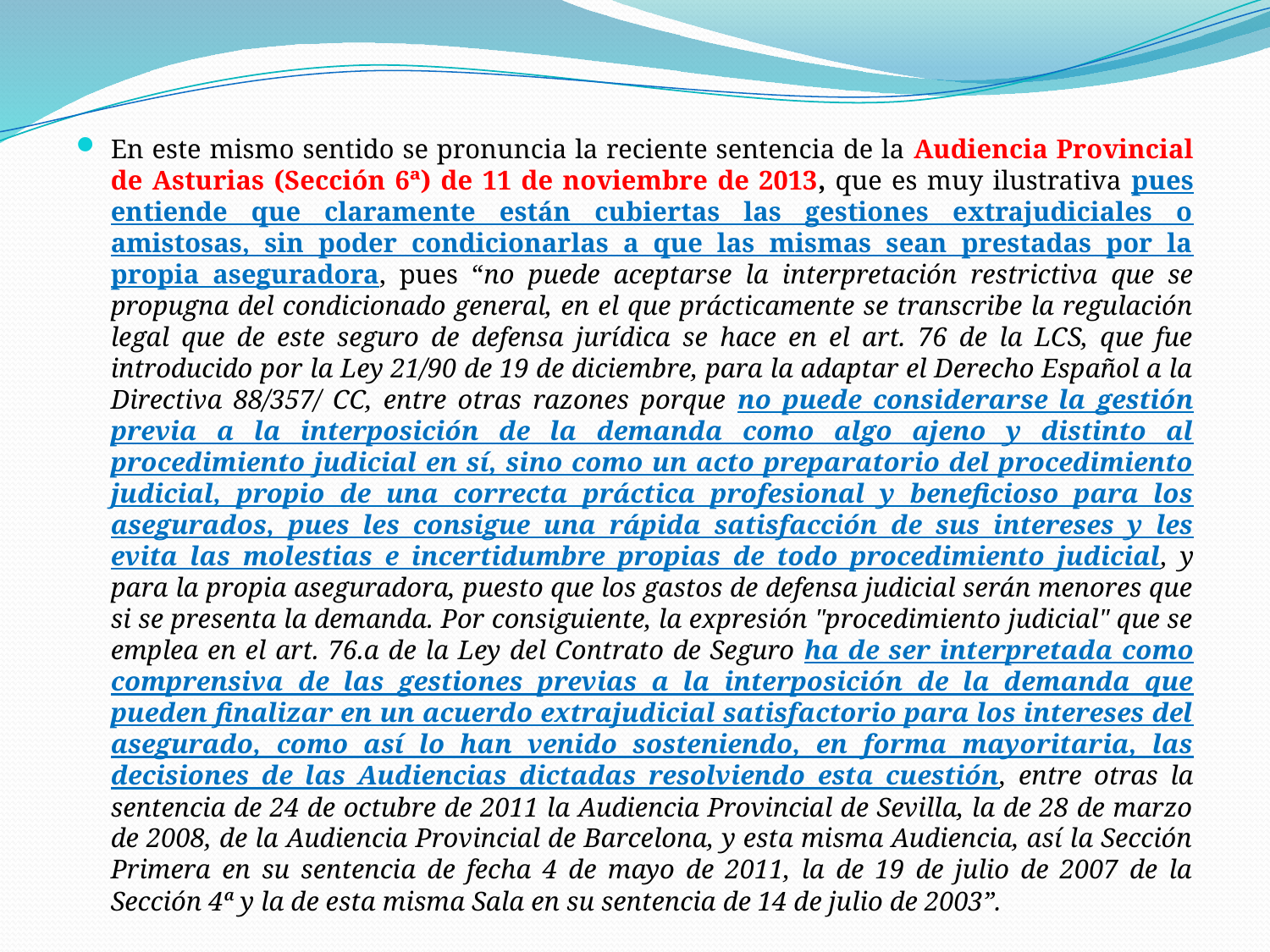

#
En este mismo sentido se pronuncia la reciente sentencia de la Audiencia Provincial de Asturias (Sección 6ª) de 11 de noviembre de 2013, que es muy ilustrativa pues entiende que claramente están cubiertas las gestiones extrajudiciales o amistosas, sin poder condicionarlas a que las mismas sean prestadas por la propia aseguradora, pues “no puede aceptarse la interpretación restrictiva que se propugna del condicionado general, en el que prácticamente se transcribe la regulación legal que de este seguro de defensa jurídica se hace en el art. 76 de la LCS, que fue introducido por la Ley 21/90 de 19 de diciembre, para la adaptar el Derecho Español a la Directiva 88/357/ CC, entre otras razones porque no puede considerarse la gestión previa a la interposición de la demanda como algo ajeno y distinto al procedimiento judicial en sí, sino como un acto preparatorio del procedimiento judicial, propio de una correcta práctica profesional y beneficioso para los asegurados, pues les consigue una rápida satisfacción de sus intereses y les evita las molestias e incertidumbre propias de todo procedimiento judicial, y para la propia aseguradora, puesto que los gastos de defensa judicial serán menores que si se presenta la demanda. Por consiguiente, la expresión "procedimiento judicial" que se emplea en el art. 76.a de la Ley del Contrato de Seguro ha de ser interpretada como comprensiva de las gestiones previas a la interposición de la demanda que pueden finalizar en un acuerdo extrajudicial satisfactorio para los intereses del asegurado, como así lo han venido sosteniendo, en forma mayoritaria, las decisiones de las Audiencias dictadas resolviendo esta cuestión, entre otras la sentencia de 24 de octubre de 2011 la Audiencia Provincial de Sevilla, la de 28 de marzo de 2008, de la Audiencia Provincial de Barcelona, y esta misma Audiencia, así la Sección Primera en su sentencia de fecha 4 de mayo de 2011, la de 19 de julio de 2007 de la Sección 4ª y la de esta misma Sala en su sentencia de 14 de julio de 2003”.